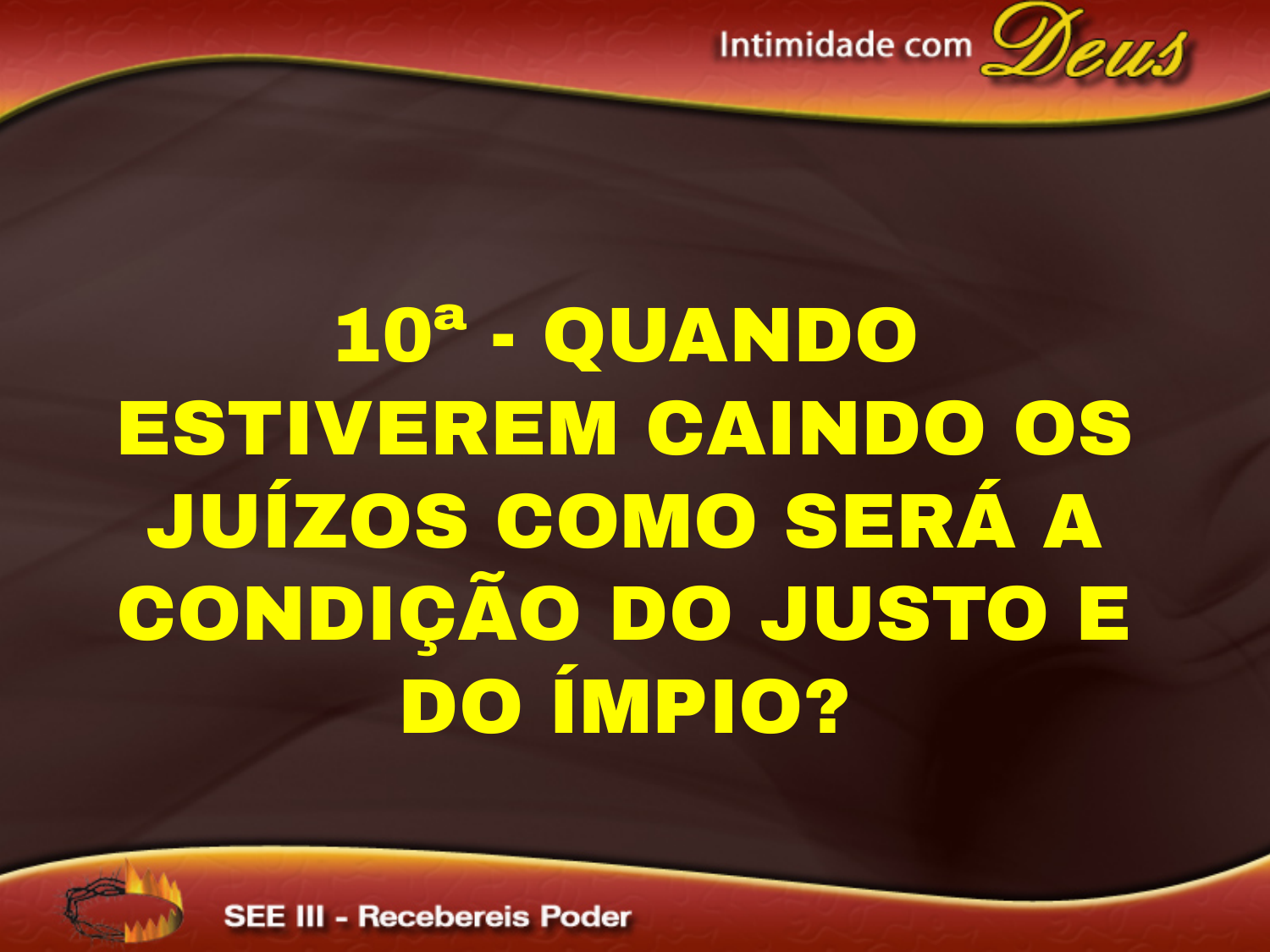

10ª - Quando estiverem caindo os juízos como será a condição do justo e do ímpio?